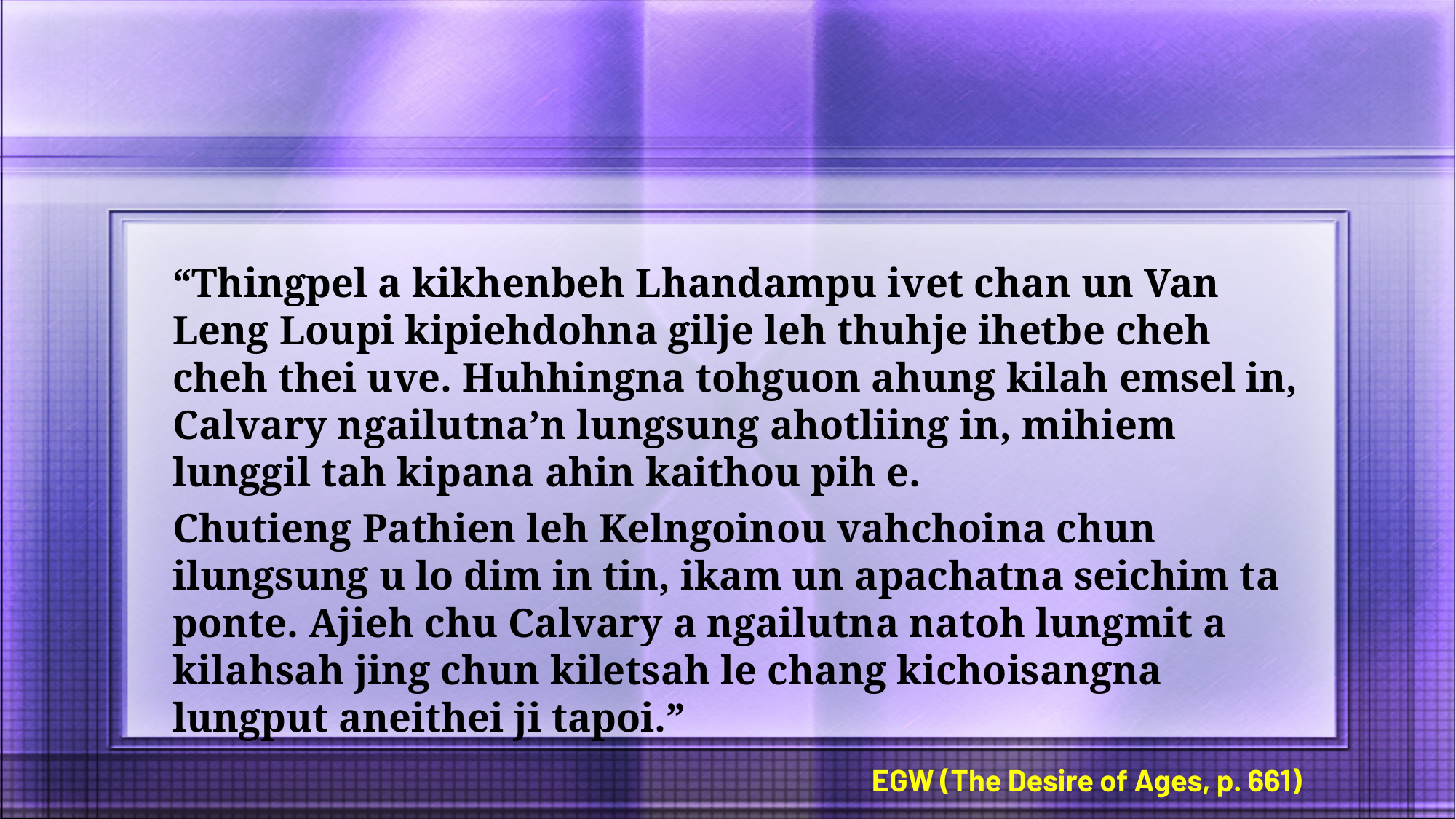

“Thingpel a kikhenbeh Lhandampu ivet chan un Van Leng Loupi kipiehdohna gilje leh thuhje ihetbe cheh cheh thei uve. Huhhingna tohguon ahung kilah emsel in, Calvary ngailutna’n lungsung ahotliing in, mihiem lunggil tah kipana ahin kaithou pih e.
Chutieng Pathien leh Kelngoinou vahchoina chun ilungsung u lo dim in tin, ikam un apachatna seichim ta ponte. Ajieh chu Calvary a ngailutna natoh lungmit a kilahsah jing chun kiletsah le chang kichoisangna lungput aneithei ji tapoi.”
EGW (The Desire of Ages, p. 661)